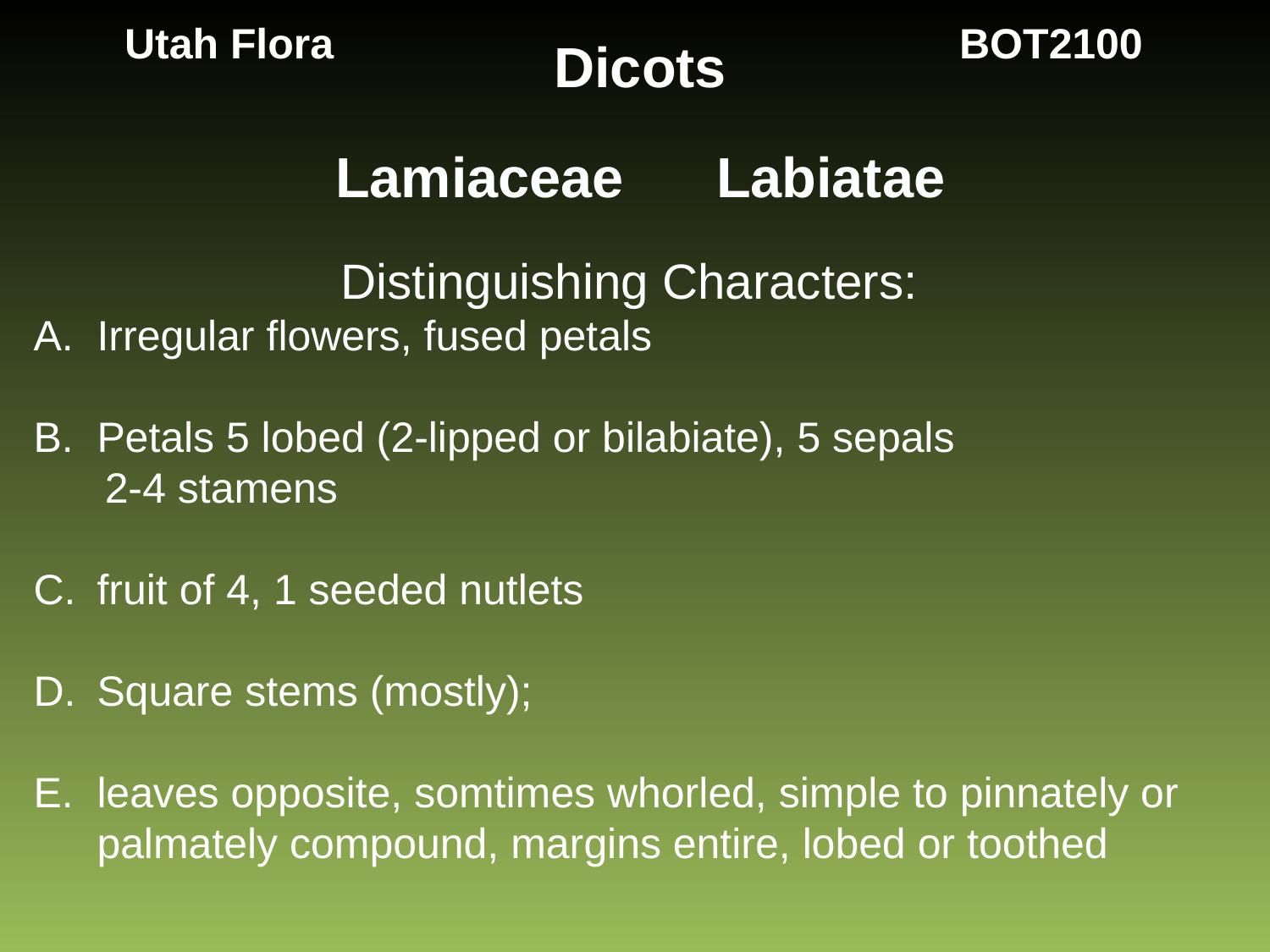

Utah Flora                                                     BOT2100
Dicots

Lamiaceae 	Labiatae

Distinguishing Characters:
Irregular flowers, fused petals

Petals 5 lobed (2-lipped or bilabiate), 5 sepals
      2-4 stamens

fruit of 4, 1 seeded nutlets

Square stems (mostly);

leaves opposite, somtimes whorled, simple to pinnately or palmately compound, margins entire, lobed or toothed